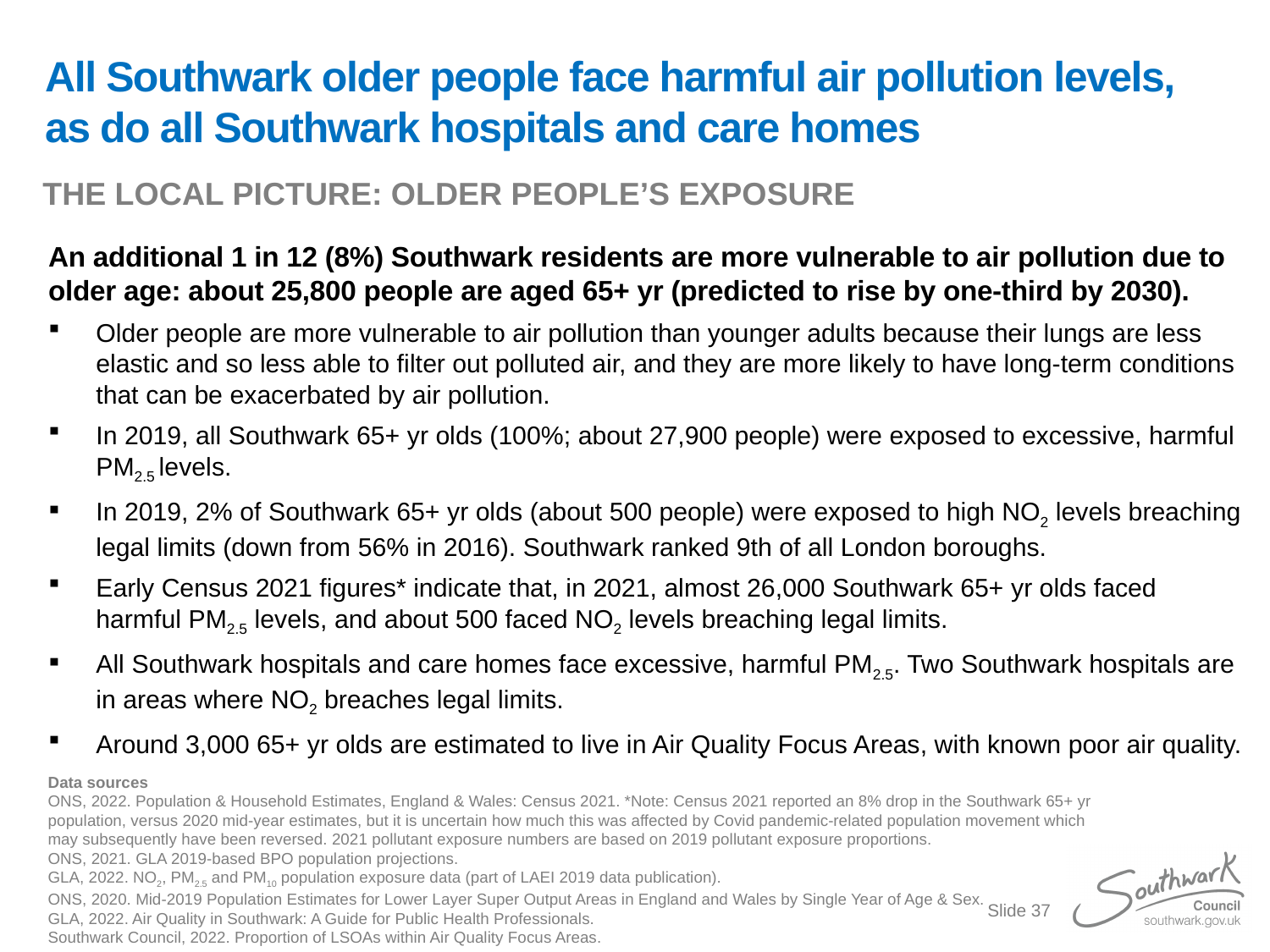

# All Southwark older people face harmful air pollution levels, as do all Southwark hospitals and care homes
THE LOCAL PICTURE: OLDER PEOPLE’S EXPOSURE
An additional 1 in 12 (8%) Southwark residents are more vulnerable to air pollution due to older age: about 25,800 people are aged 65+ yr (predicted to rise by one-third by 2030).
Older people are more vulnerable to air pollution than younger adults because their lungs are less elastic and so less able to filter out polluted air, and they are more likely to have long-term conditions that can be exacerbated by air pollution.
In 2019, all Southwark 65+ yr olds (100%; about 27,900 people) were exposed to excessive, harmful PM2.5 levels.
In 2019, 2% of Southwark 65+ yr olds (about 500 people) were exposed to high NO2 levels breaching legal limits (down from 56% in 2016). Southwark ranked 9th of all London boroughs.
Early Census 2021 figures* indicate that, in 2021, almost 26,000 Southwark 65+ yr olds faced harmful PM2.5 levels, and about 500 faced NO2 levels breaching legal limits.
All Southwark hospitals and care homes face excessive, harmful PM2.5. Two Southwark hospitals are in areas where NO2 breaches legal limits.
Around 3,000 65+ yr olds are estimated to live in Air Quality Focus Areas, with known poor air quality.

Data sources
ONS, 2022. Population & Household Estimates, England & Wales: Census 2021. *Note: Census 2021 reported an 8% drop in the Southwark 65+ yr population, versus 2020 mid-year estimates, but it is uncertain how much this was affected by Covid pandemic-related population movement which may subsequently have been reversed. 2021 pollutant exposure numbers are based on 2019 pollutant exposure proportions.
ONS, 2021. GLA 2019-based BPO population projections.
GLA, 2022. NO2, PM2.5 and PM10 population exposure data (part of LAEI 2019 data publication).
ONS, 2020. Mid-2019 Population Estimates for Lower Layer Super Output Areas in England and Wales by Single Year of Age & Sex.
GLA, 2022. Air Quality in Southwark: A Guide for Public Health Professionals.
Southwark Council, 2022. Proportion of LSOAs within Air Quality Focus Areas.
Slide 37